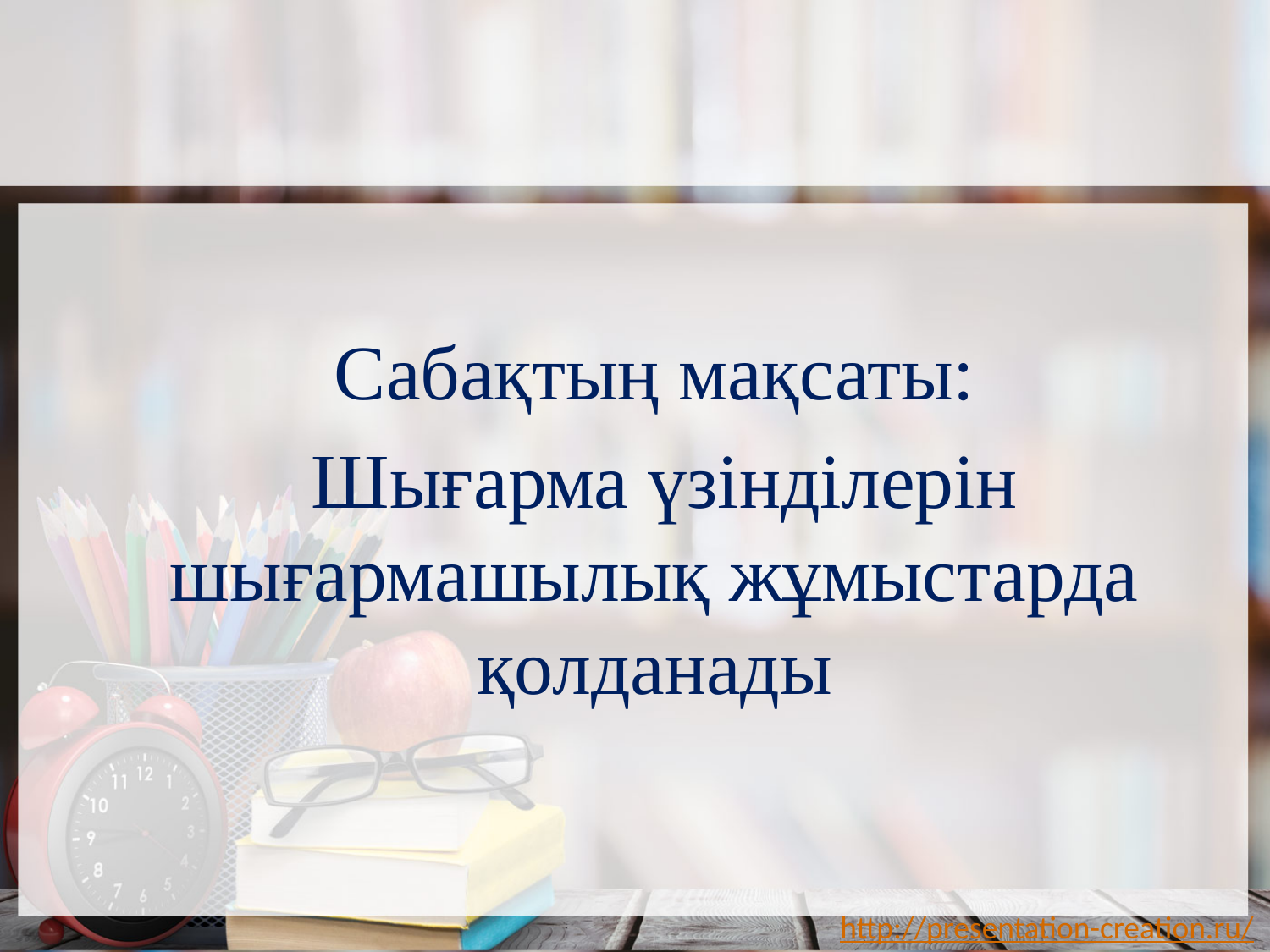

Сабақтың мақсаты:
 Шығарма үзінділерін шығармашылық жұмыстарда қолданады